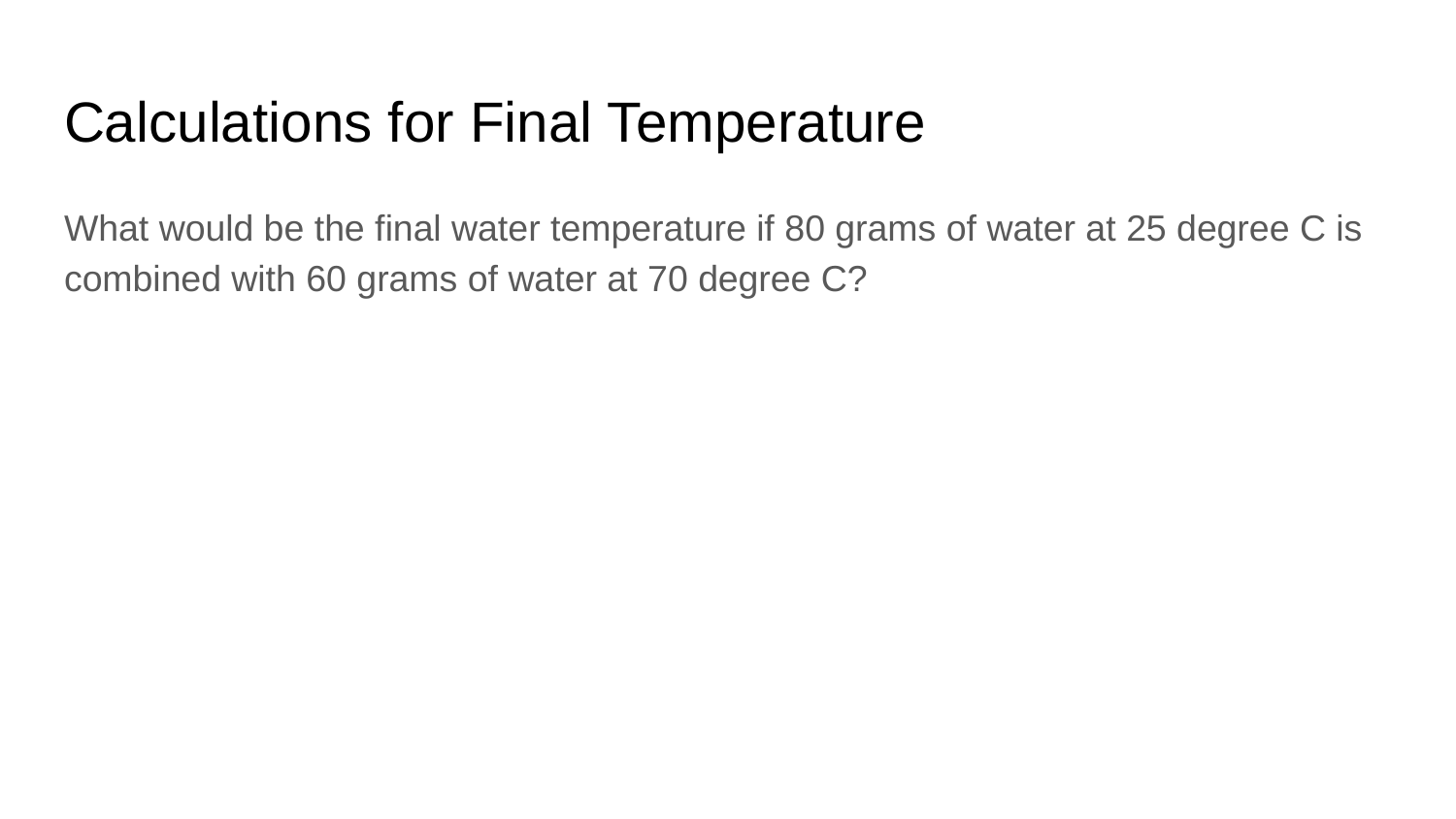

# Calculations for Final Temperature
What would be the final water temperature if 80 grams of water at 25 degree C is combined with 60 grams of water at 70 degree C?